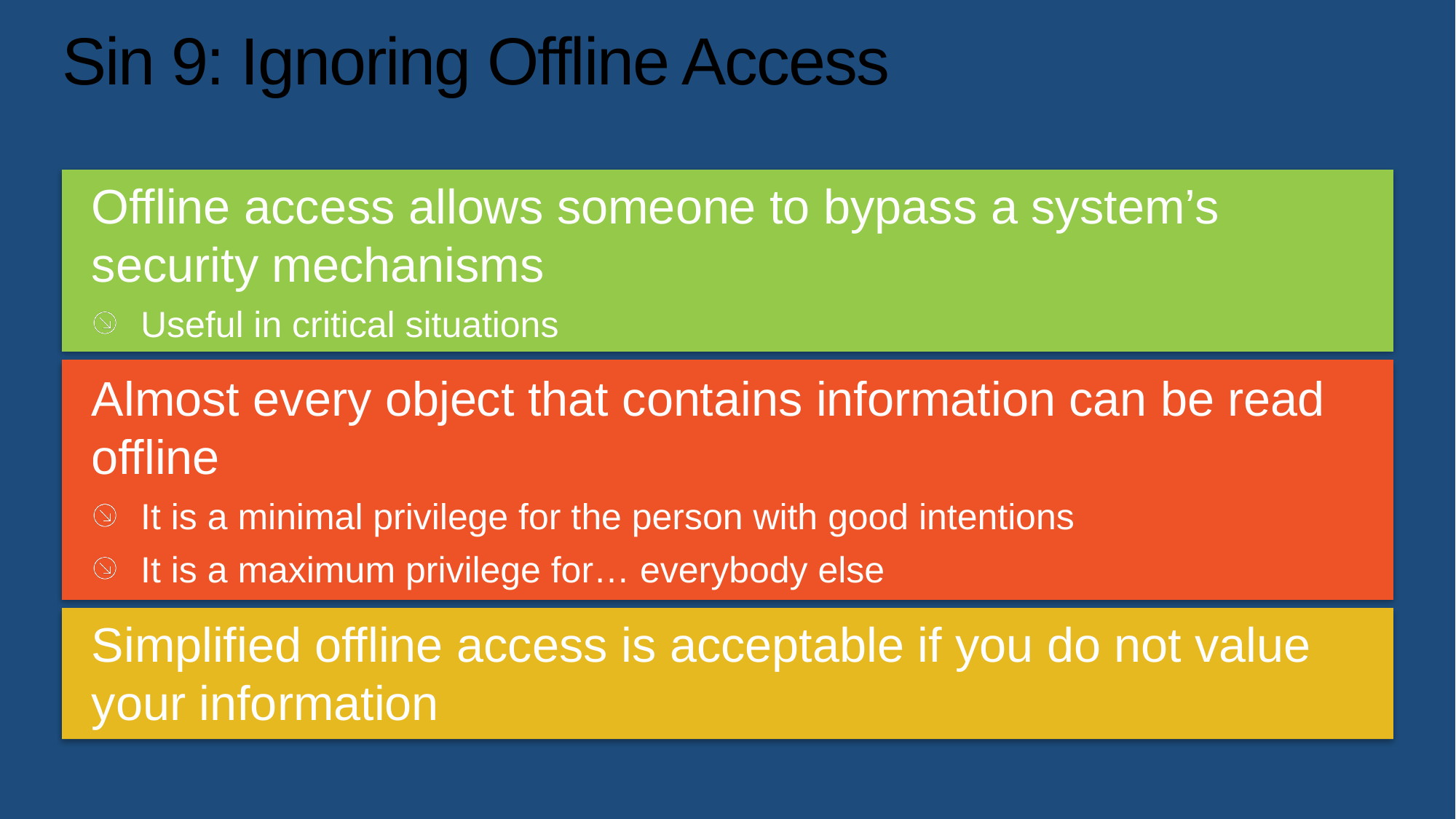

# Sin 9: Ignoring Offline Access

Offline access allows someone to bypass a system’s security mechanisms
Useful in critical situations

Almost every object that contains information can be read offline
It is a minimal privilege for the person with good intentions
It is a maximum privilege for… everybody else

Simplified offline access is acceptable if you do not value your information